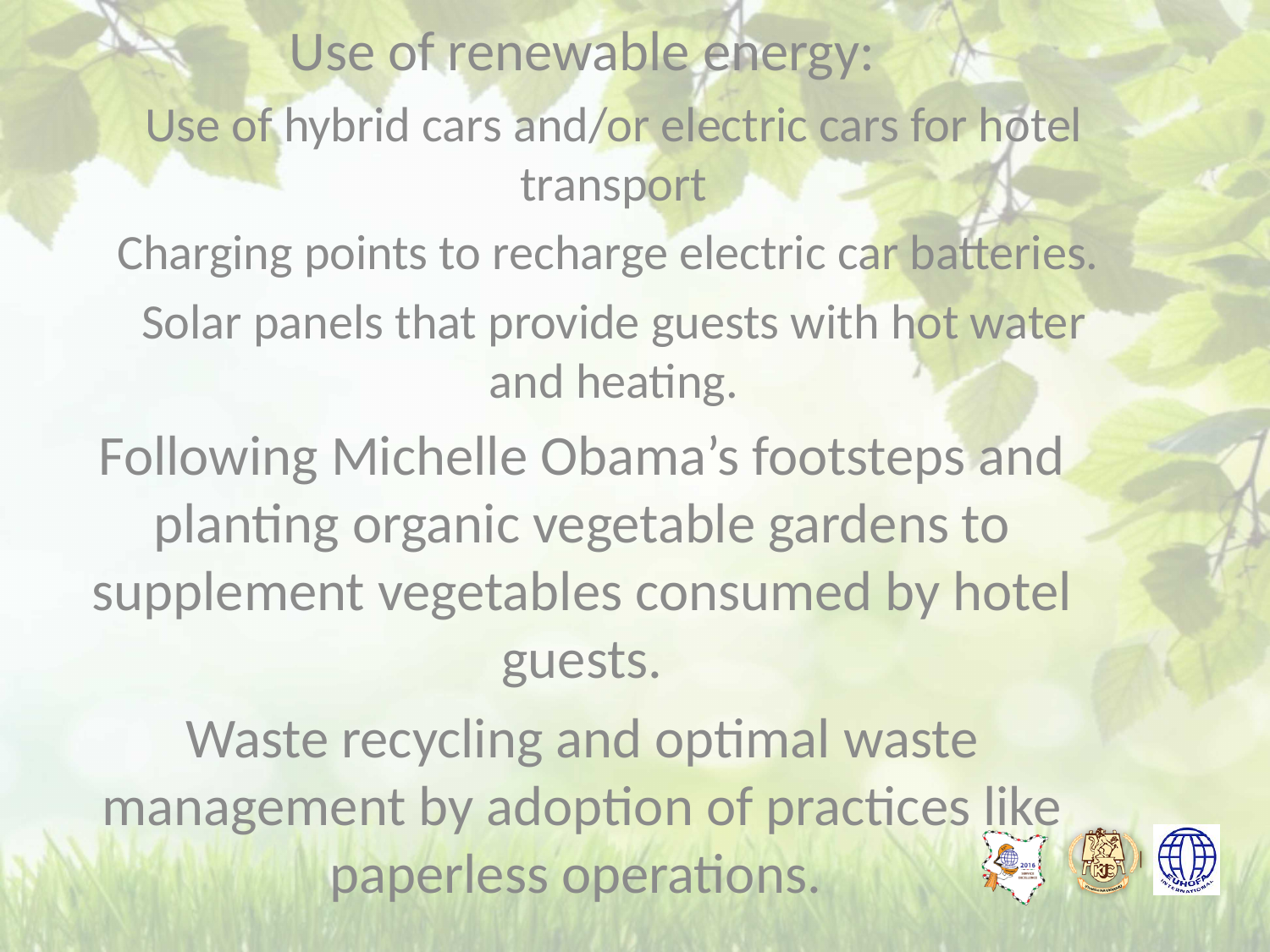

Green Hotels are Low Carbon

Use of renewable energy:
Use of hybrid cars and/or electric cars for hotel transport
Charging points to recharge electric car batteries.
Solar panels that provide guests with hot water and heating.
Following Michelle Obama’s footsteps and planting organic vegetable gardens to supplement vegetables consumed by hotel guests.
Waste recycling and optimal waste management by adoption of practices like paperless operations.